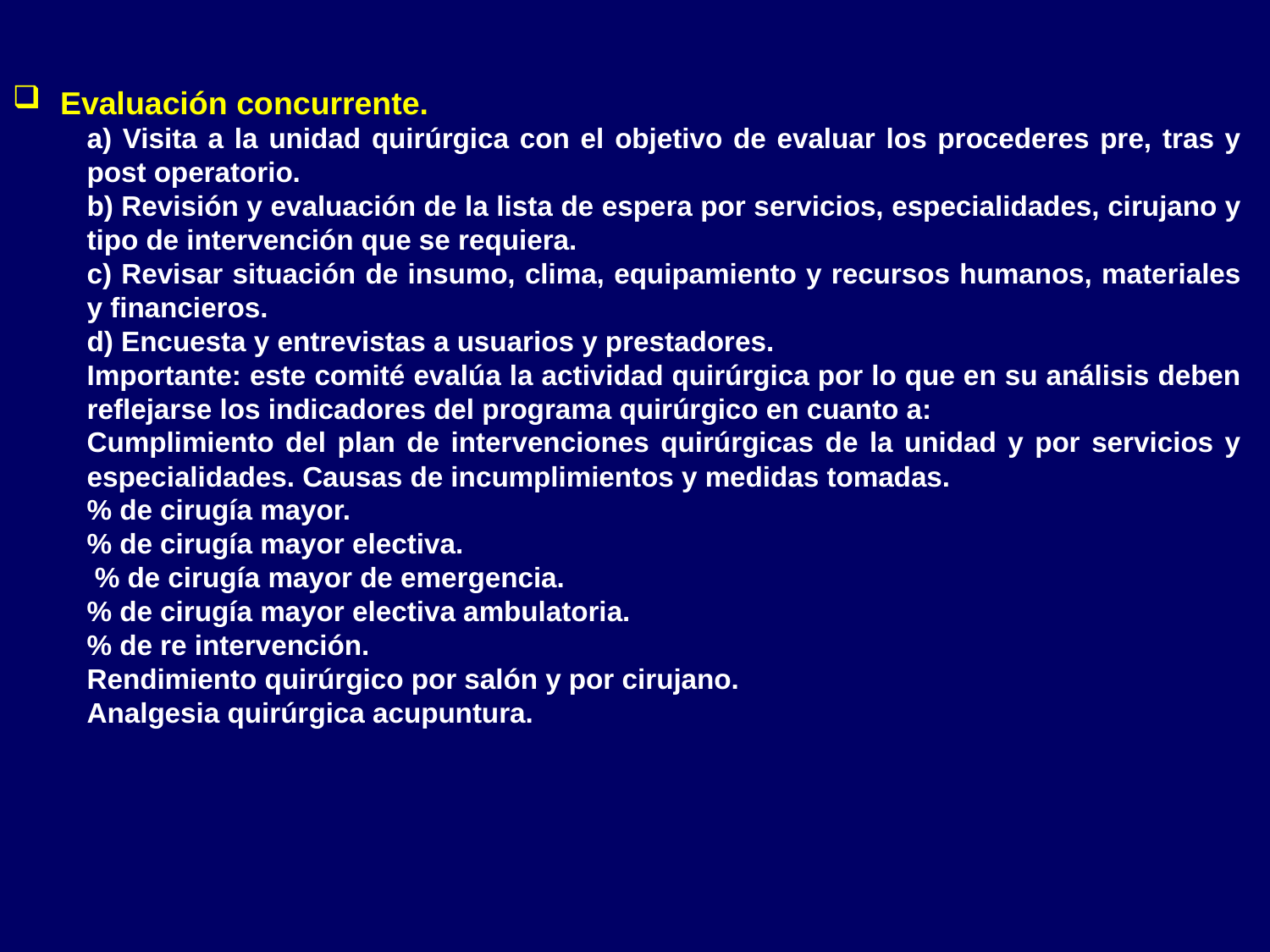

Evaluación concurrente.
a) Visita a la unidad quirúrgica con el objetivo de evaluar los procederes pre, tras y post operatorio.
b) Revisión y evaluación de la lista de espera por servicios, especialidades, cirujano y tipo de intervención que se requiera.
c) Revisar situación de insumo, clima, equipamiento y recursos humanos, materiales y financieros.
d) Encuesta y entrevistas a usuarios y prestadores.
Importante: este comité evalúa la actividad quirúrgica por lo que en su análisis deben reflejarse los indicadores del programa quirúrgico en cuanto a:
Cumplimiento del plan de intervenciones quirúrgicas de la unidad y por servicios y especialidades. Causas de incumplimientos y medidas tomadas.
% de cirugía mayor.
% de cirugía mayor electiva.
 % de cirugía mayor de emergencia.
% de cirugía mayor electiva ambulatoria.
% de re intervención.
Rendimiento quirúrgico por salón y por cirujano.
Analgesia quirúrgica acupuntura.